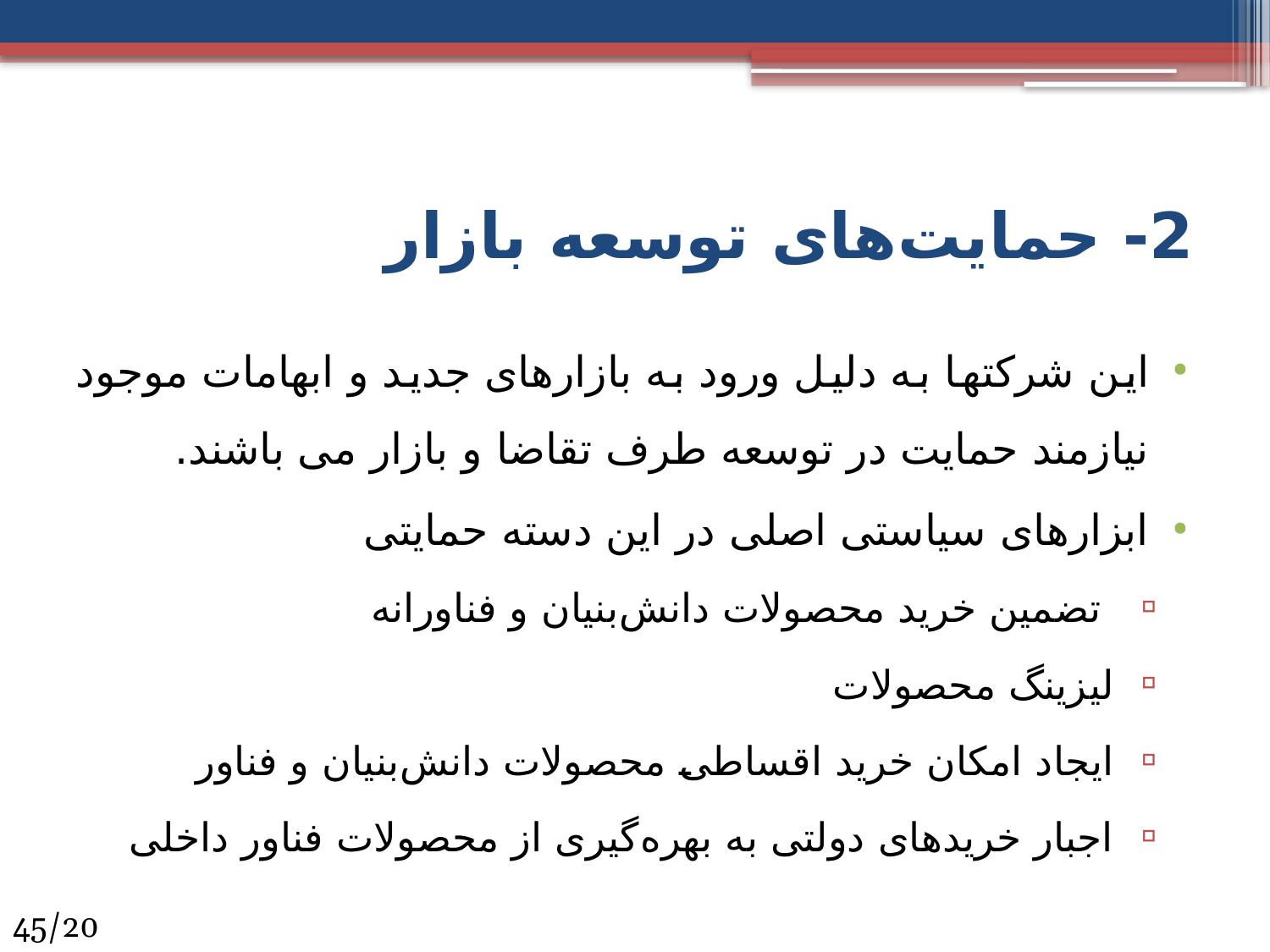

# 2- حمایت‌های توسعه بازار
این شرکت­ها به دلیل ورود به بازارهای جدید و ابهامات موجود نیازمند حمایت در توسعه طرف تقاضا و بازار می باشند.
ابزارهای سیاستی اصلی در این دسته حمایتی
 تضمین خرید محصولات دانش‌بنیان و فناورانه
لیزینگ محصولات
ایجاد امکان خرید اقساطی محصولات دانش‌بنیان و فناور
اجبار خریدهای دولتی به بهره‌گیری از محصولات فناور داخلی
45/20